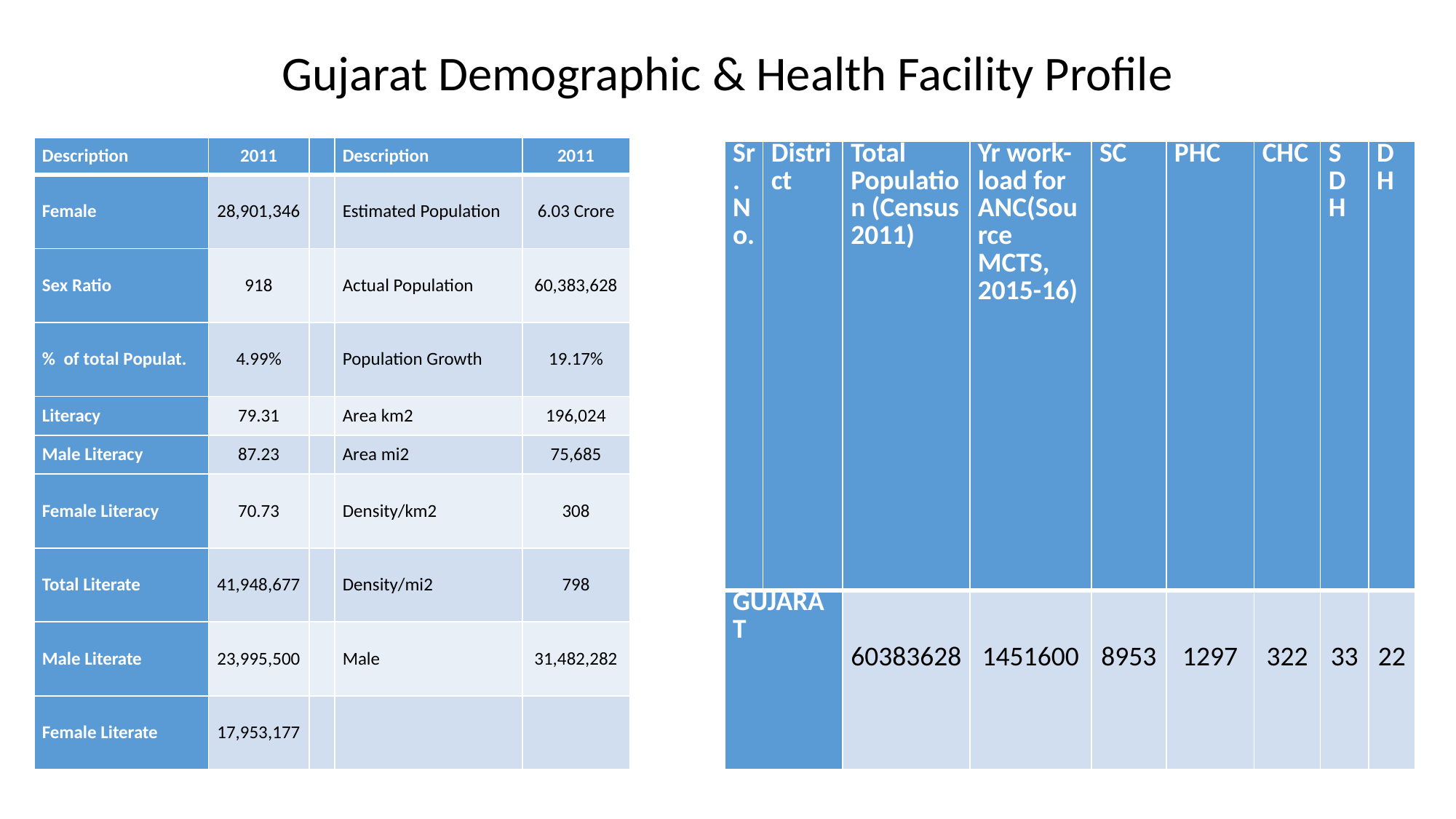

# Gujarat Demographic & Health Facility Profile
| Description | 2011 |  | Description | 2011 |
| --- | --- | --- | --- | --- |
| Female | 28,901,346 |  | Estimated Population | 6.03 Crore |
| Sex Ratio | 918 |  | Actual Population | 60,383,628 |
| % of total Populat. | 4.99% |  | Population Growth | 19.17% |
| Literacy | 79.31 |  | Area km2 | 196,024 |
| Male Literacy | 87.23 |  | Area mi2 | 75,685 |
| Female Literacy | 70.73 |  | Density/km2 | 308 |
| Total Literate | 41,948,677 |  | Density/mi2 | 798 |
| Male Literate | 23,995,500 |  | Male | 31,482,282 |
| Female Literate | 17,953,177 |  |  |  |
| Sr. No. | District | Total Population (Census 2011) | Yr work-load for ANC(Source MCTS, 2015-16) | SC | PHC | CHC | S DH | DH |
| --- | --- | --- | --- | --- | --- | --- | --- | --- |
| GUJARAT |  | 60383628 | 1451600 | 8953 | 1297 | 322 | 33 | 22 |